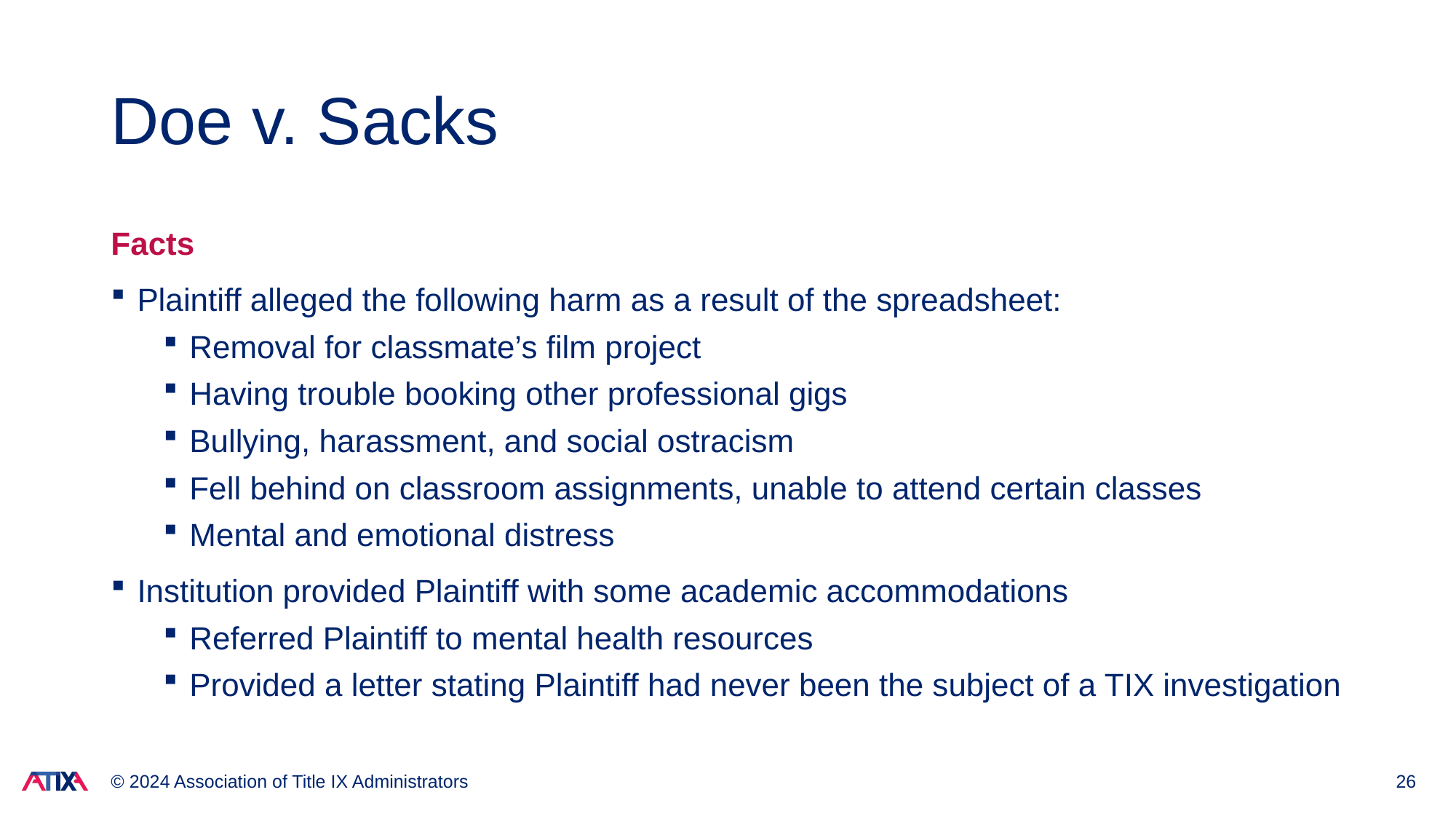

# Doe v. Sacks
Facts
Plaintiff alleged the following harm as a result of the spreadsheet:
Removal for classmate’s film project
Having trouble booking other professional gigs
Bullying, harassment, and social ostracism
Fell behind on classroom assignments, unable to attend certain classes
Mental and emotional distress
Institution provided Plaintiff with some academic accommodations
Referred Plaintiff to mental health resources
Provided a letter stating Plaintiff had never been the subject of a TIX investigation
© 2024 Association of Title IX Administrators
26